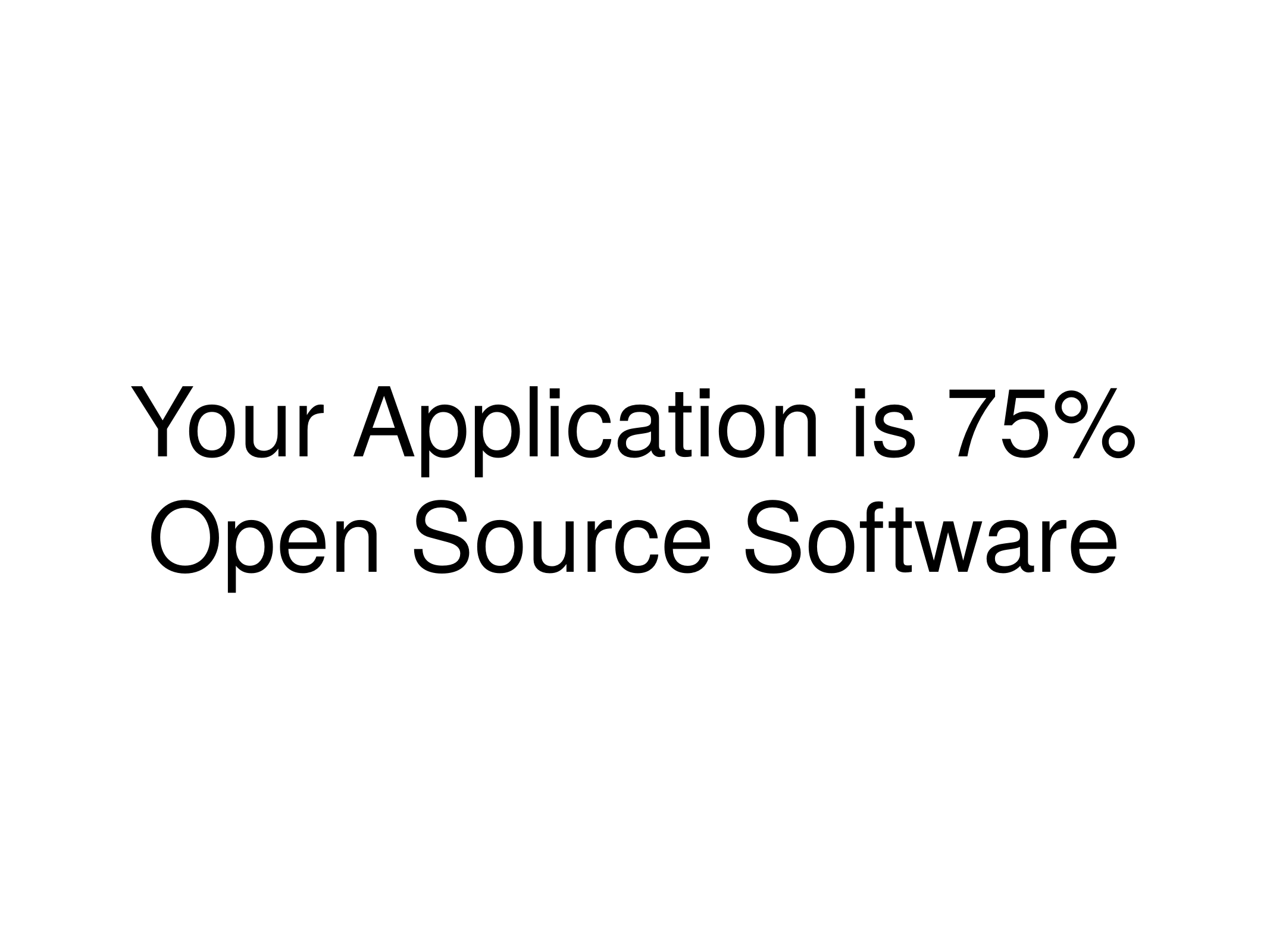

# Your Application is 75% Open Source Software